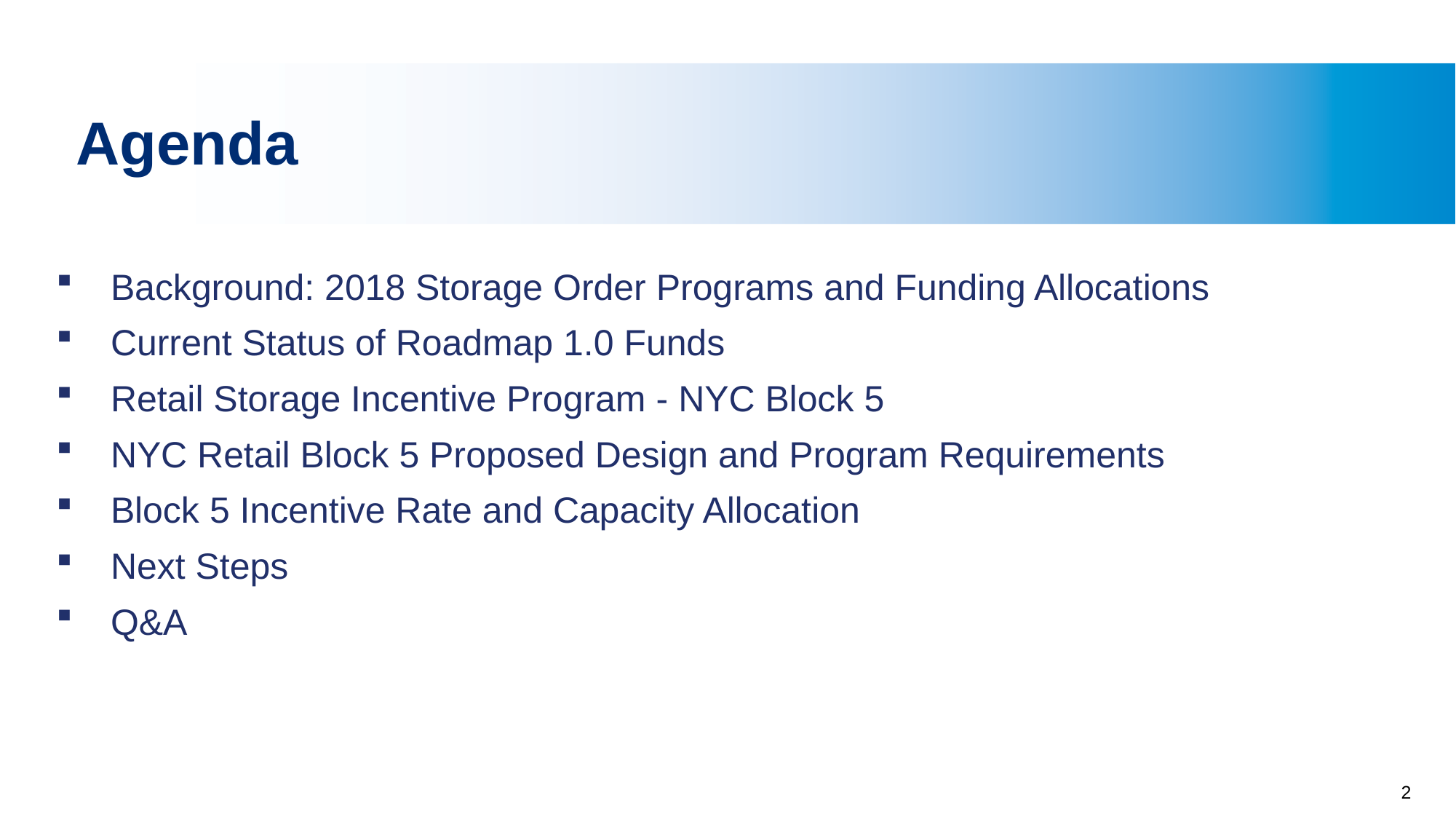

# Agenda
Background: 2018 Storage Order Programs and Funding Allocations
Current Status of Roadmap 1.0 Funds
Retail Storage Incentive Program - NYC Block 5
NYC Retail Block 5 Proposed Design and Program Requirements
Block 5 Incentive Rate and Capacity Allocation
Next Steps
Q&A
2